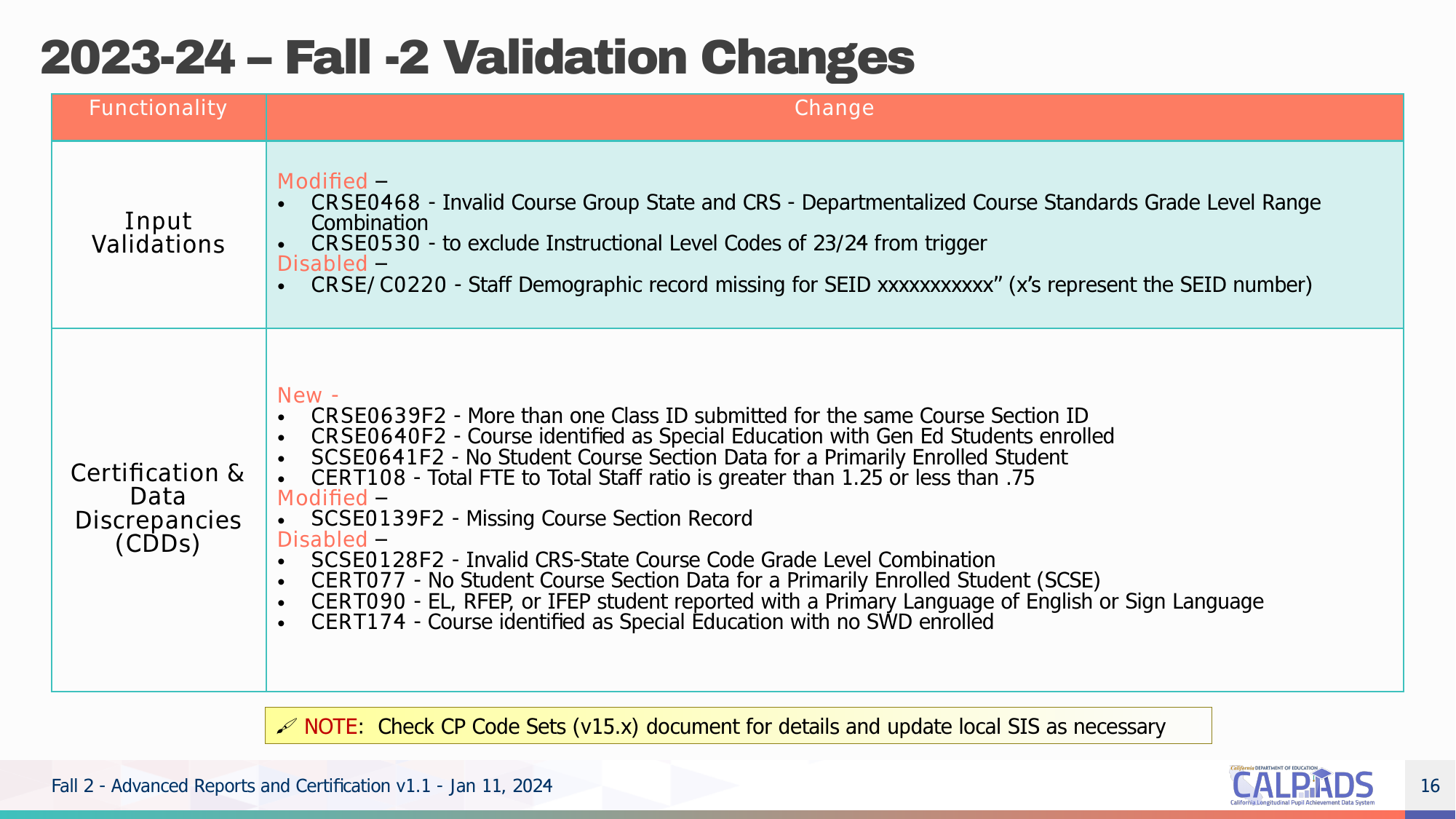

# 2023-24 – Fall -2 Validation Changes
| Functionality | Change |
| --- | --- |
| Input Validations | Modified – CRSE0468 - Invalid Course Group State and CRS - Departmentalized Course Standards Grade Level Range Combination CRSE0530 - to exclude Instructional Level Codes of 23/24 from trigger Disabled – CRSE/C0220 - Staff Demographic record missing for SEID xxxxxxxxxxx” (x’s represent the SEID number) |
| Certification & Data Discrepancies (CDDs) | New - CRSE0639F2 - More than one Class ID submitted for the same Course Section ID CRSE0640F2 - Course identified as Special Education with Gen Ed Students enrolled SCSE0641F2 - No Student Course Section Data for a Primarily Enrolled Student CERT108 - Total FTE to Total Staff ratio is greater than 1.25 or less than .75 Modified – SCSE0139F2 - Missing Course Section Record Disabled – SCSE0128F2 - Invalid CRS-State Course Code Grade Level Combination CERT077 - No Student Course Section Data for a Primarily Enrolled Student (SCSE) CERT090 - EL, RFEP, or IFEP student reported with a Primary Language of English or Sign Language CERT174 - Course identified as Special Education with no SWD enrolled |
🖌 NOTE:  Check CP Code Sets (v15.x) document for details and update local SIS as necessary
Fall 2 - Advanced Reports and Certification v1.1 - Jan 11, 2024
16